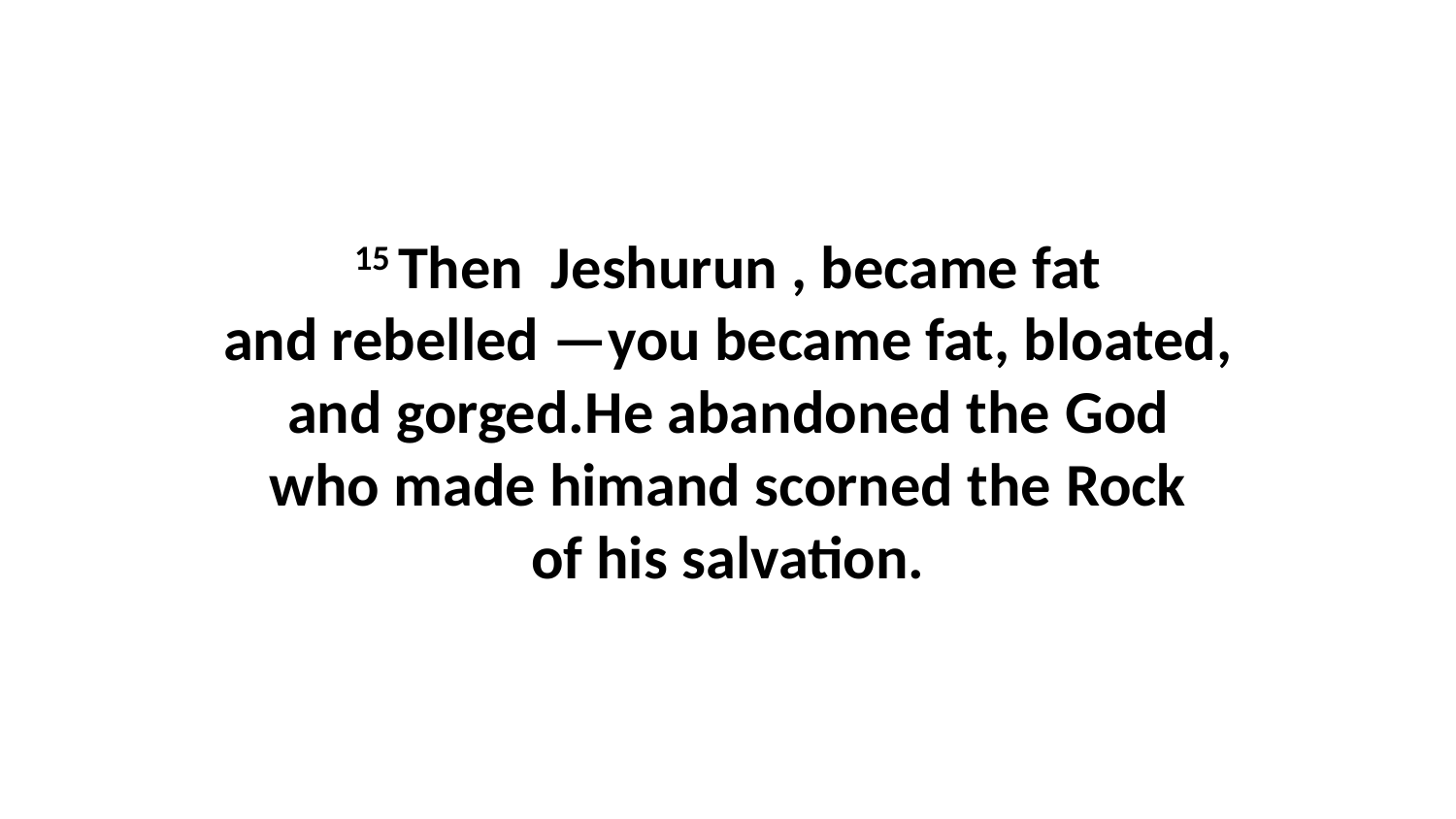

15 Then  Jeshurun , became fat and rebelled —you became fat, bloated, and gorged.He abandoned the God who made himand scorned the Rock of his salvation.